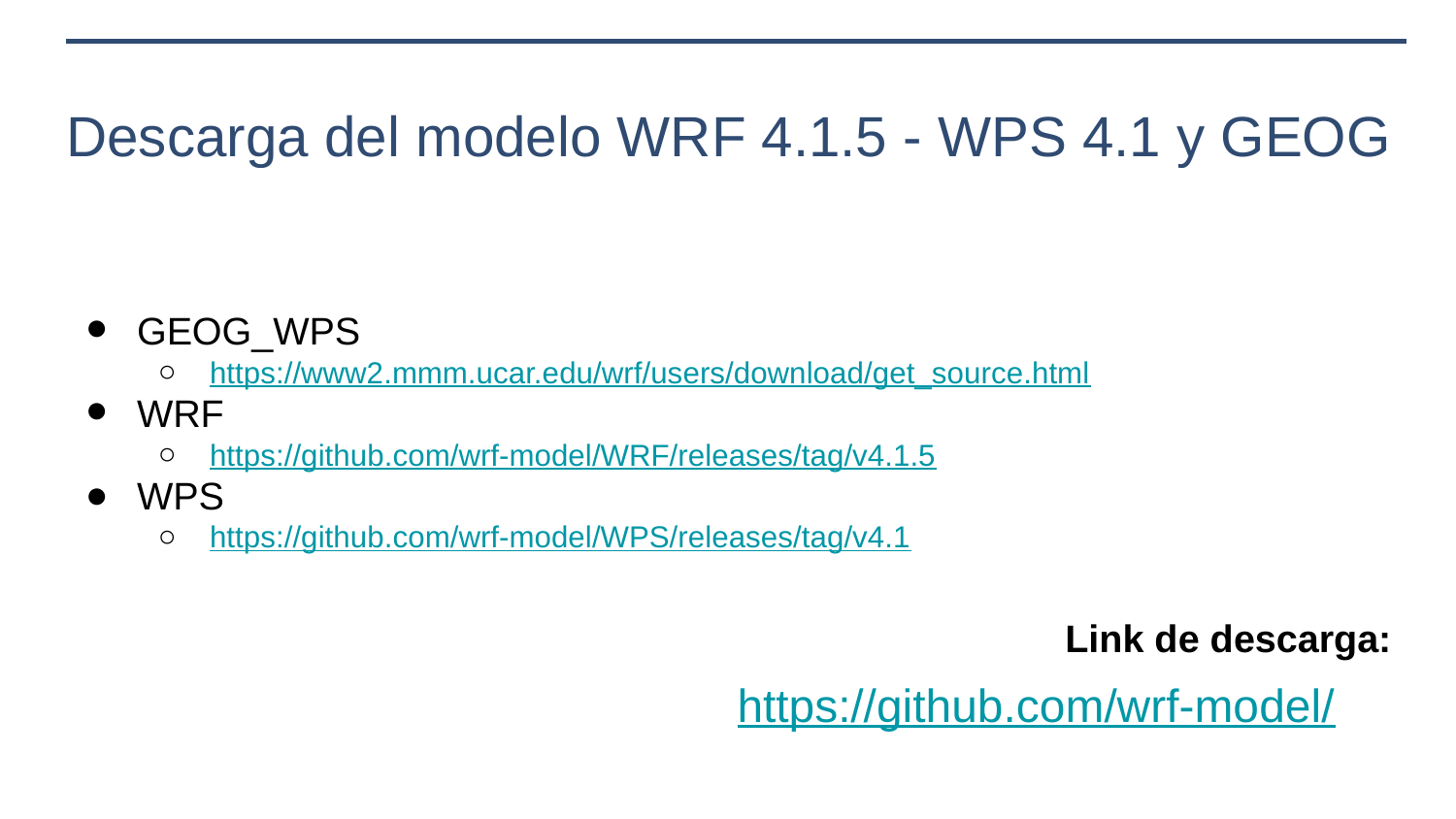

# Descarga del modelo WRF 4.1.5 - WPS 4.1 y GEOG
GEOG_WPS
https://www2.mmm.ucar.edu/wrf/users/download/get_source.html
WRF
https://github.com/wrf-model/WRF/releases/tag/v4.1.5
WPS
https://github.com/wrf-model/WPS/releases/tag/v4.1
Link de descarga:
https://github.com/wrf-model/